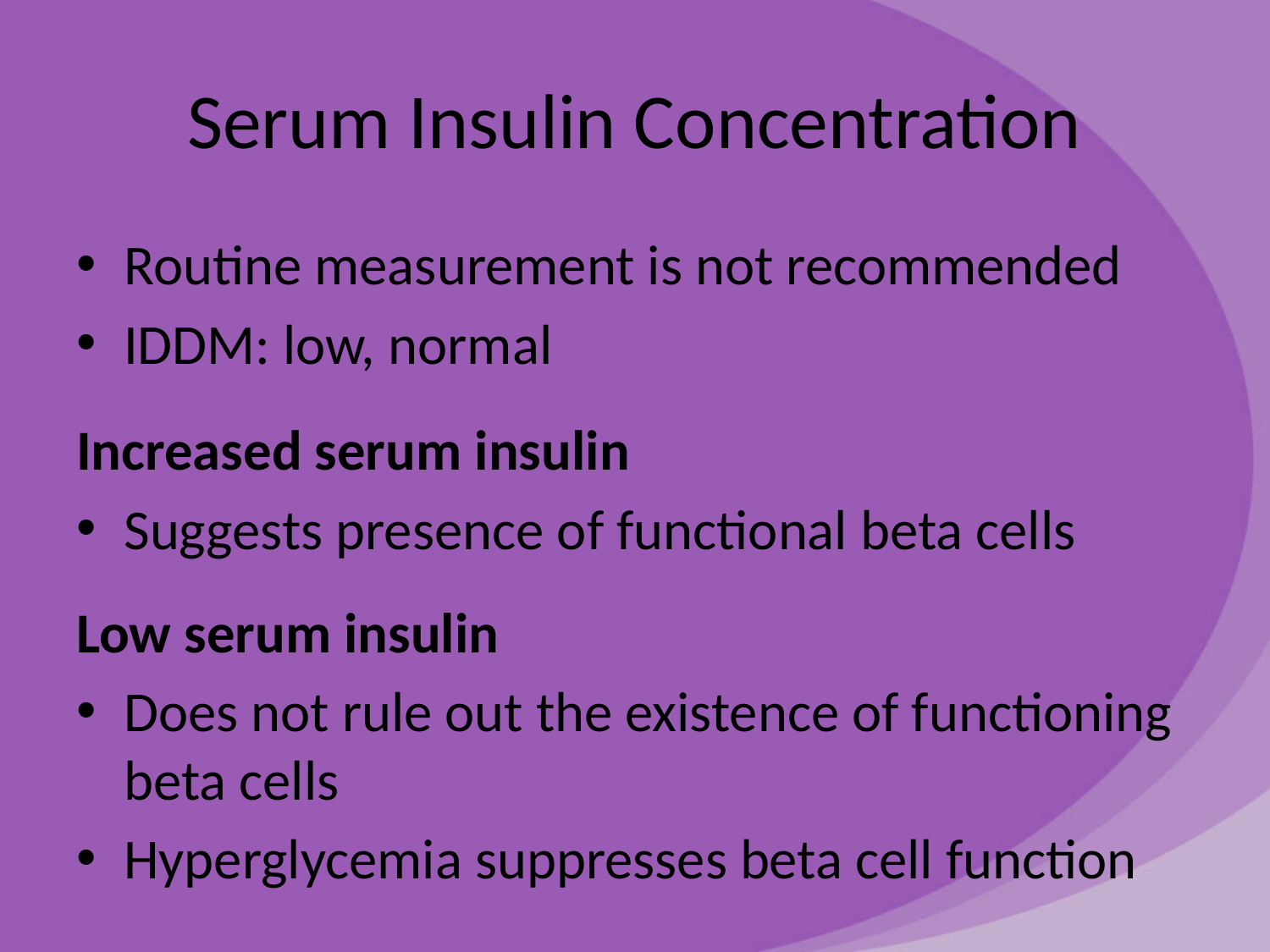

# Serum Insulin Concentration
Routine measurement is not recommended
IDDM: low, normal

Increased serum insulin
Suggests presence of functional beta cells

Low serum insulin
Does not rule out the existence of functioning beta cells
Hyperglycemia suppresses beta cell function